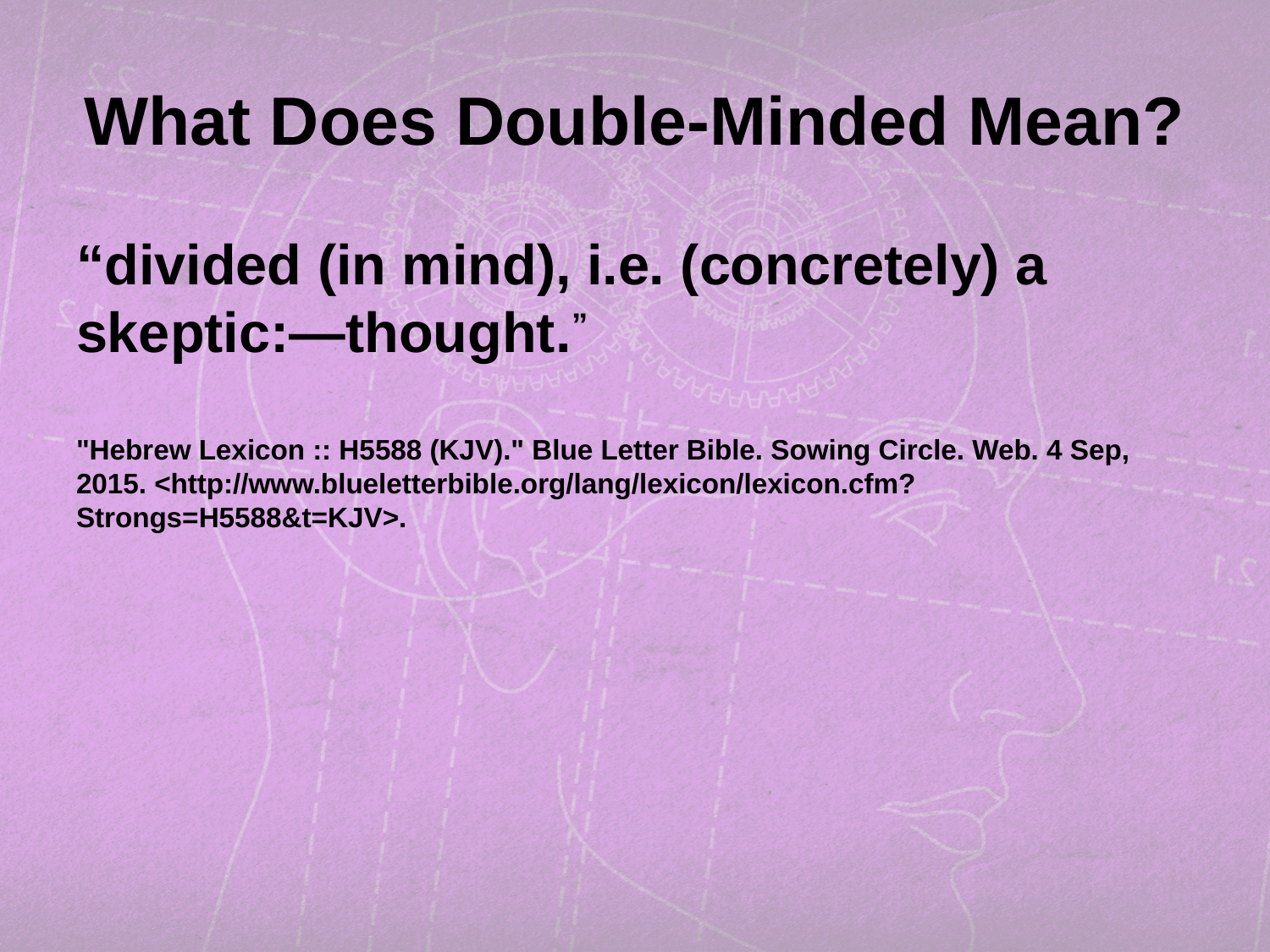

# What Does Double-Minded Mean?
“divided (in mind), i.e. (concretely) a skeptic:—thought.”

"Hebrew Lexicon :: H5588 (KJV)." Blue Letter Bible. Sowing Circle. Web. 4 Sep, 2015. <http://www.blueletterbible.org/lang/lexicon/lexicon.cfm?Strongs=H5588&t=KJV>.